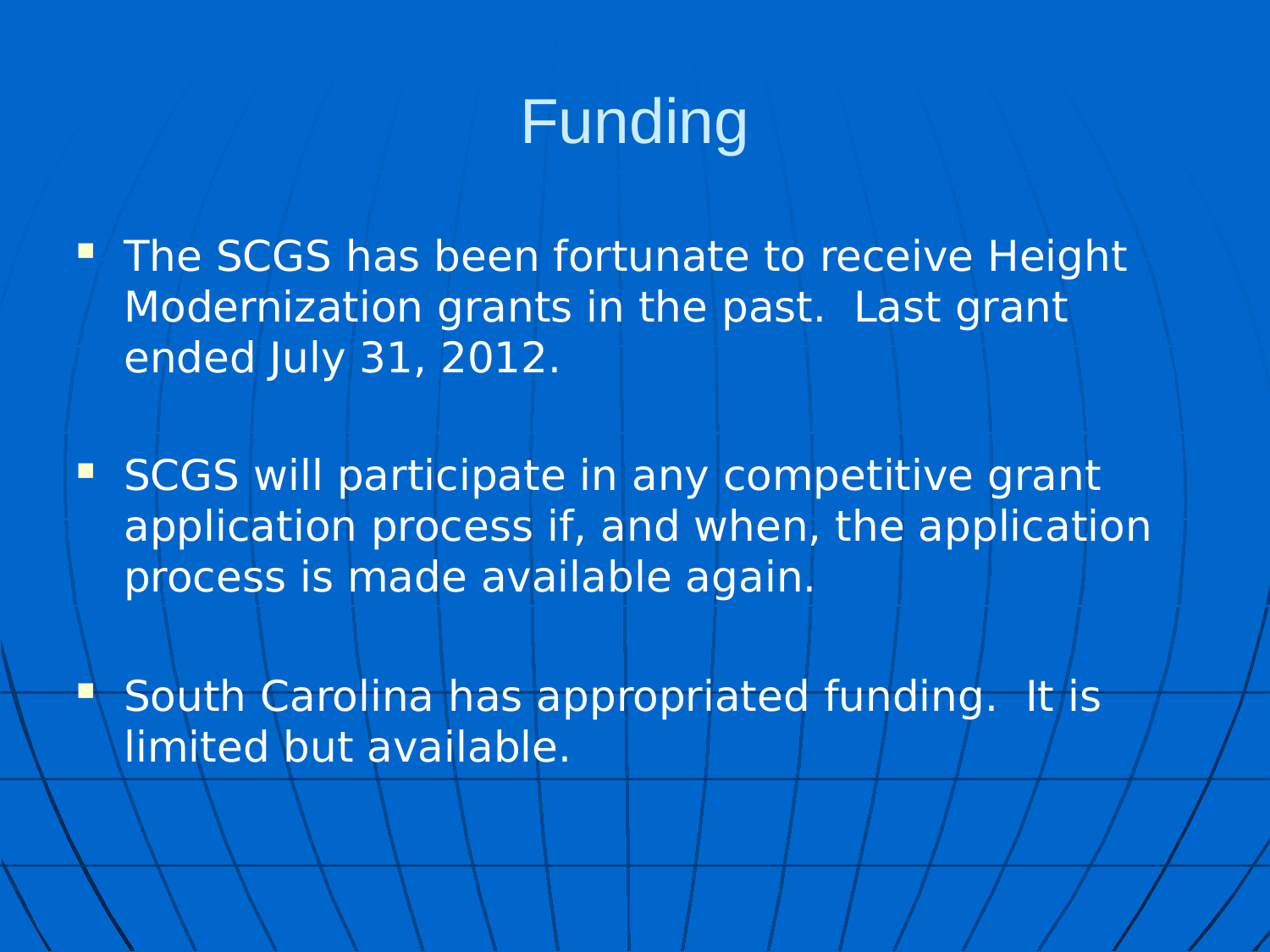

# Funding
The SCGS has been fortunate to receive Height Modernization grants in the past.  Last grant ended July 31, 2012.

SCGS will participate in any competitive grant application process if, and when, the application process is made available again.

South Carolina has appropriated funding.  It is limited but available.